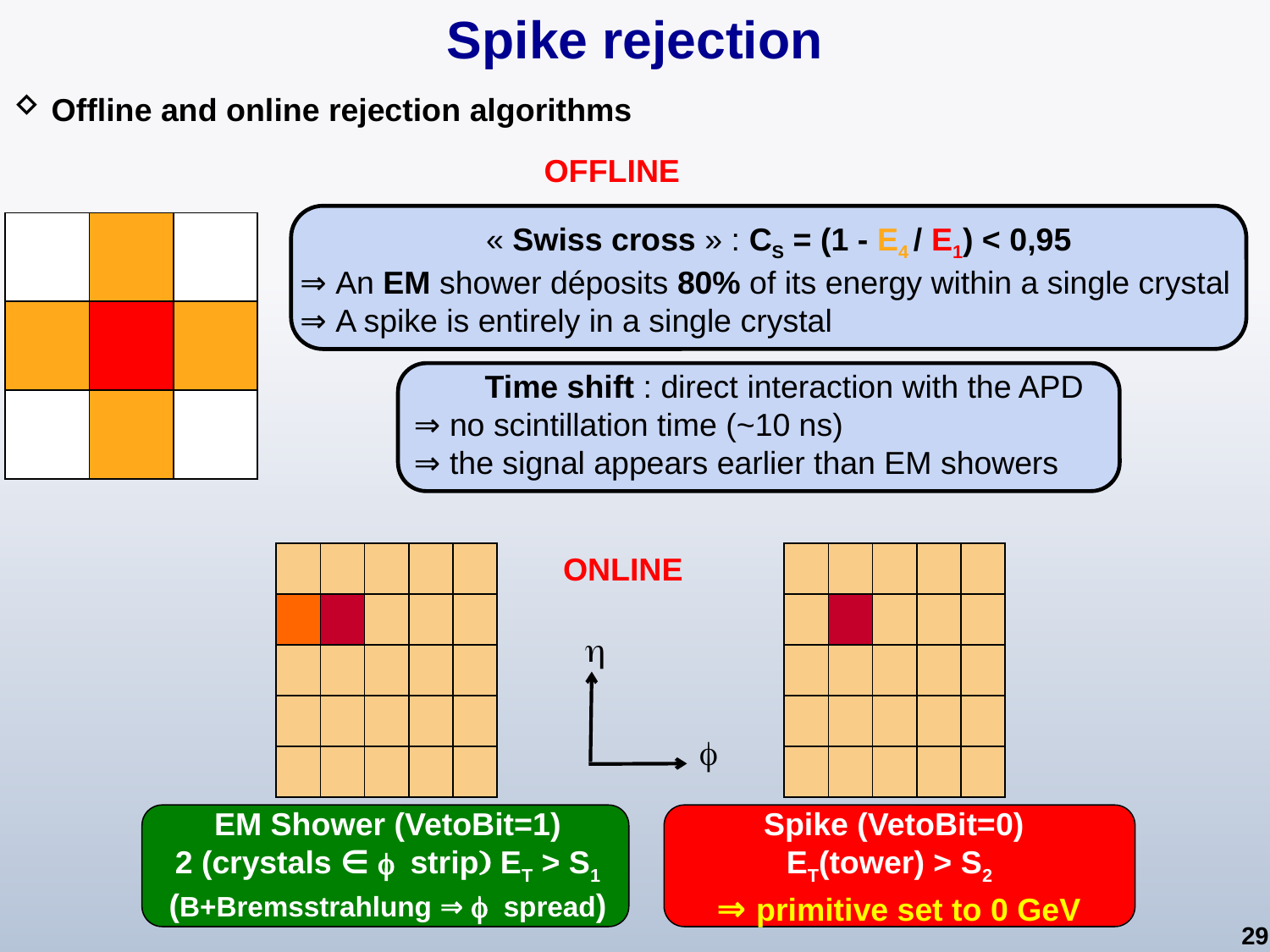

Spike rejection
 Offline and online rejection algorithms
OFFLINE

« Swiss cross » : CS = (1 - E4 / E1) < 0,95
⇒ An EM shower déposits 80% of its energy within a single crystal
⇒ A spike is entirely in a single crystal
|  |  |  |
| --- | --- | --- |
|  |  |  |
|  |  |  |
Time shift : direct interaction with the APD
⇒ no scintillation time (~10 ns)
⇒ the signal appears earlier than EM showers

|  |  |  |  |  |
| --- | --- | --- | --- | --- |
|  |  |  |  |  |
|  |  |  |  |  |
|  |  |  |  |  |
|  |  |  |  |  |
ONLINE
|  |  |  |  |  |
| --- | --- | --- | --- | --- |
|  |  |  |  |  |
|  |  |  |  |  |
|  |  |  |  |  |
|  |  |  |  |  |
η
φ
EM Shower (VetoBit=1)
2 (crystals ∈ φ strip) ET > S1
(B+Bremsstrahlung ⇒ φ spread)
Spike (VetoBit=0)
ET(tower) > S2
 ⇒ primitive set to 0 GeV

29